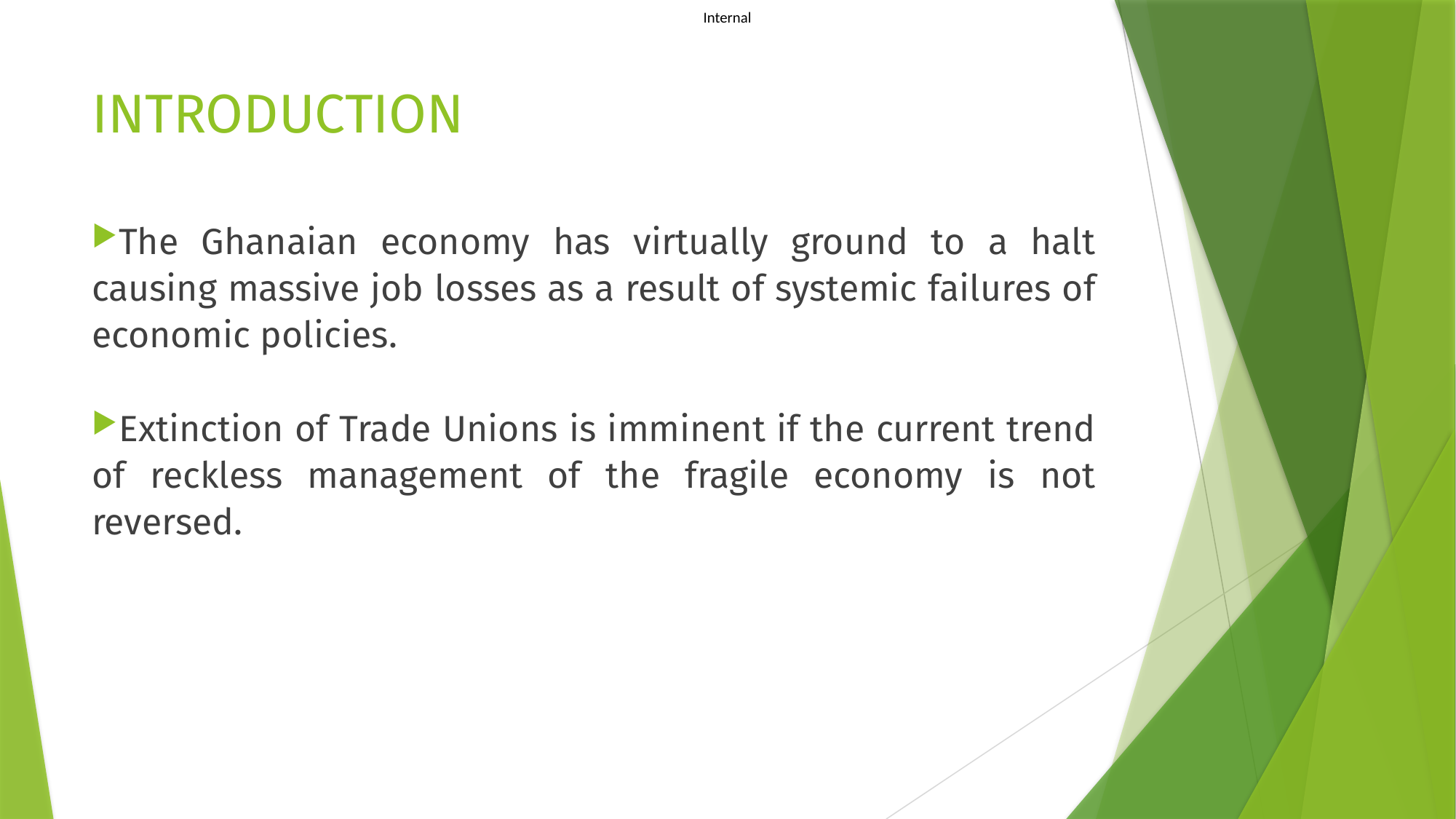

# INTRODUCTION
The Ghanaian economy has virtually ground to a halt causing massive job losses as a result of systemic failures of economic policies.

Extinction of Trade Unions is imminent if the current trend of reckless management of the fragile economy is not reversed.